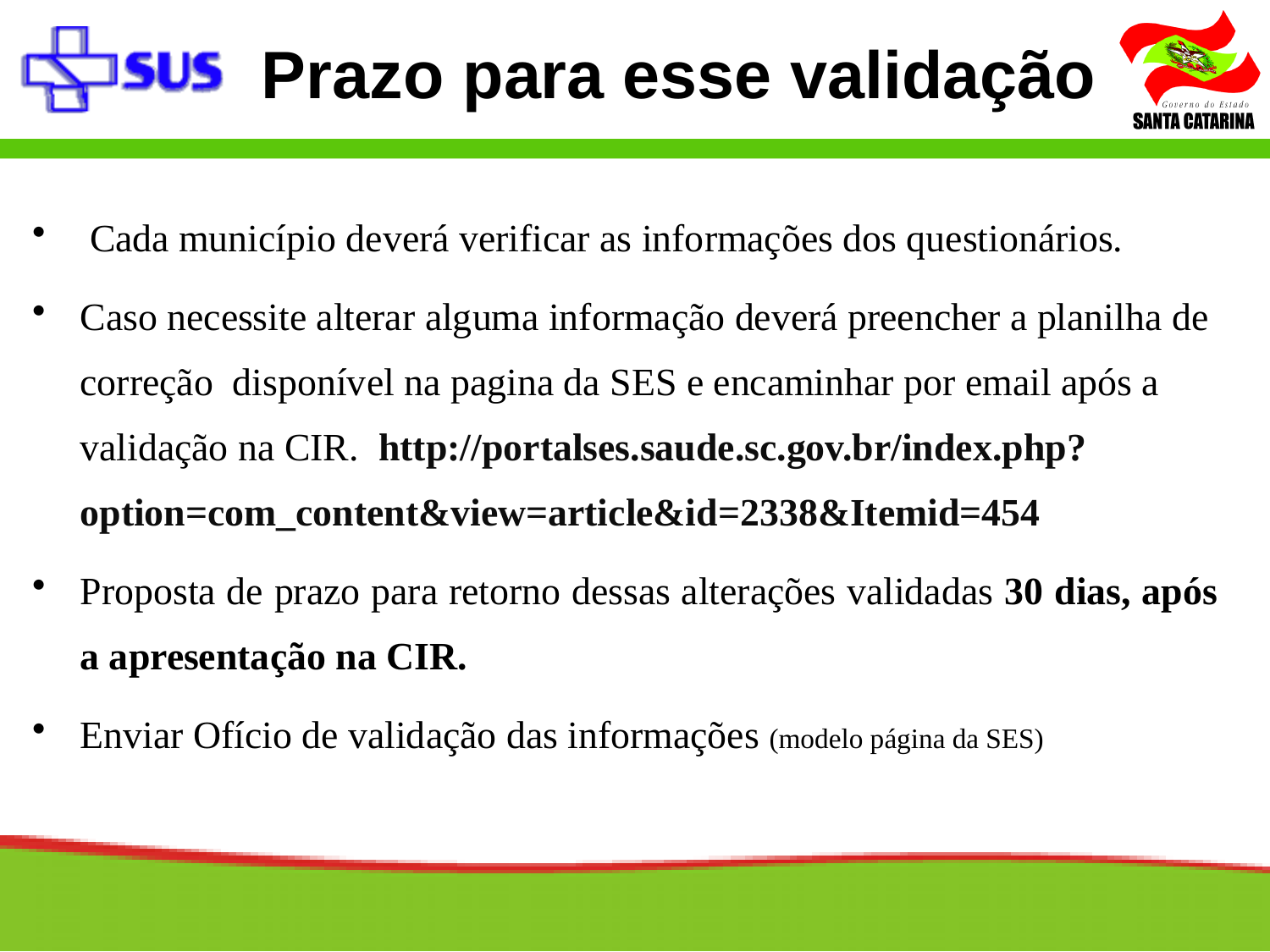

Prazo para esse validação
 Cada município deverá verificar as informações dos questionários.
Caso necessite alterar alguma informação deverá preencher a planilha de correção  disponível na pagina da SES e encaminhar por email após a validação na CIR.  http://portalses.saude.sc.gov.br/index.php?option=com_content&view=article&id=2338&Itemid=454
Proposta de prazo para retorno dessas alterações validadas 30 dias, após a apresentação na CIR.
Enviar Ofício de validação das informações (modelo página da SES)